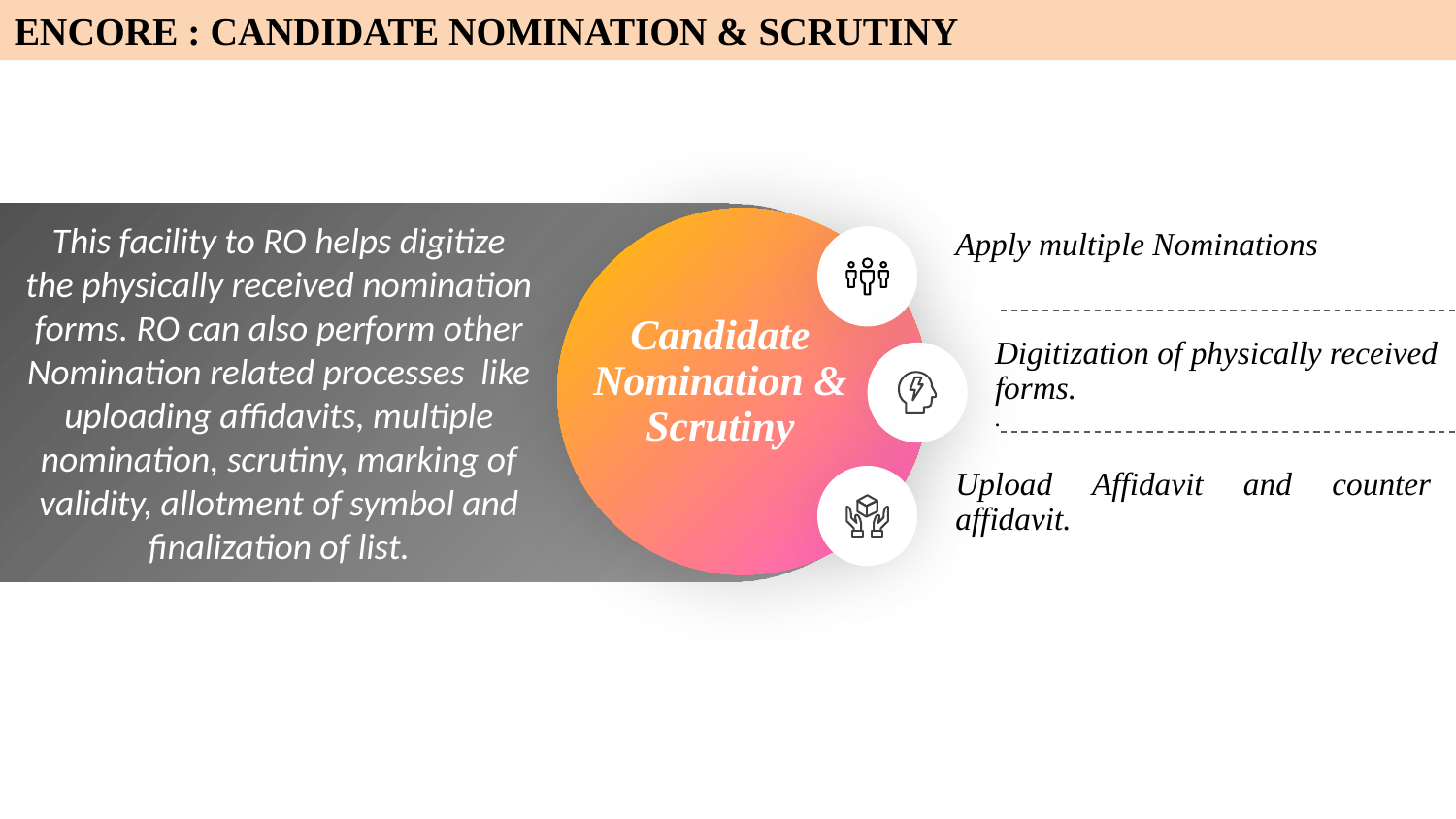

ENCORE : CANDIDATE NOMINATION & SCRUTINY

This facility to RO helps digitize the physically received nomination forms. RO can also perform other Nomination related processes  like uploading affidavits, multiple nomination, scrutiny, marking of validity, allotment of symbol and finalization of list.

Apply multiple Nominations

Candidate Nomination & Scrutiny
Digitization of physically received forms.
.

Upload Affidavit and counter affidavit.